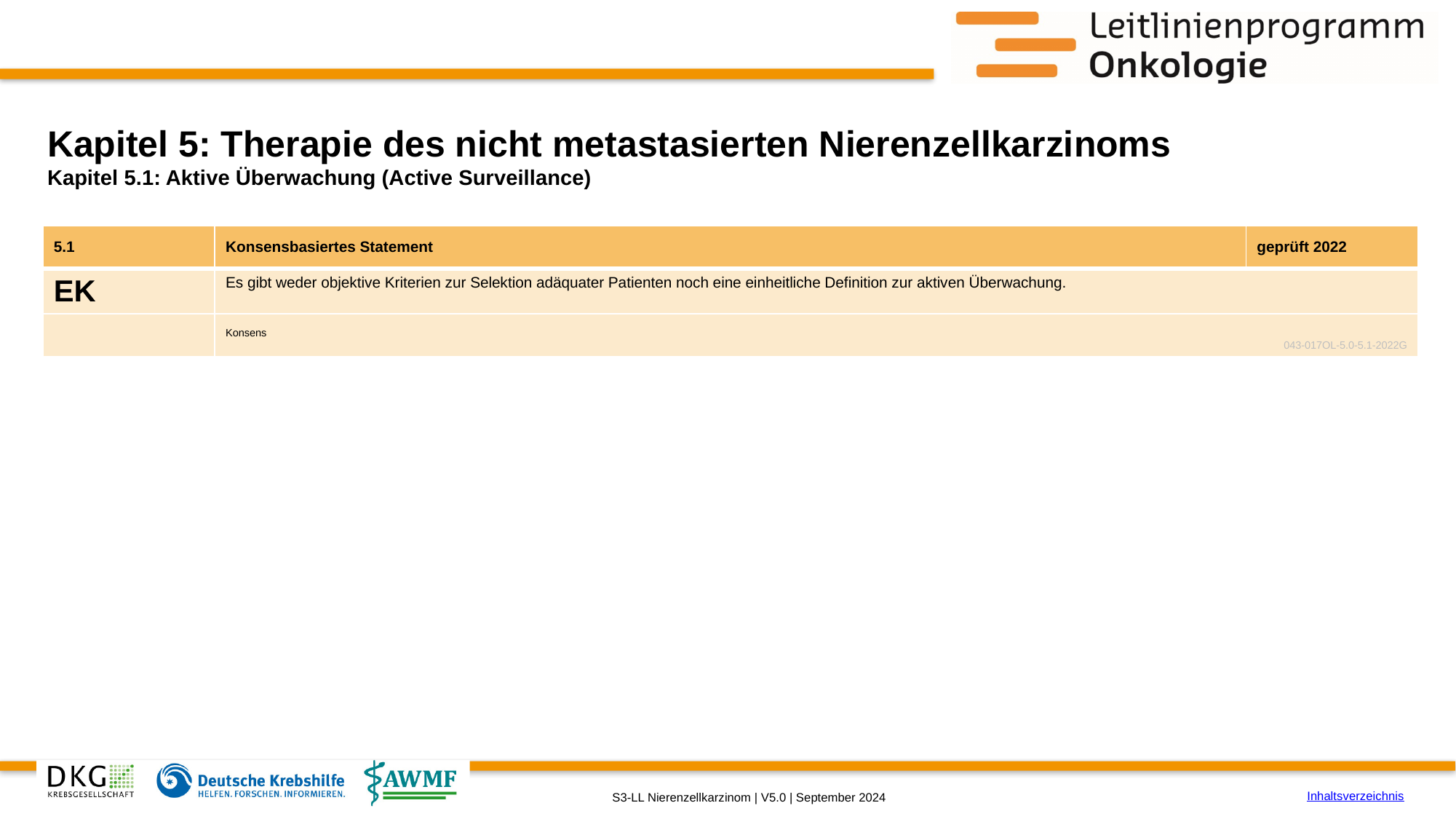

# Kapitel 5: Therapie des nicht metastasierten Nierenzellkarzinoms
Kapitel 5.1: Aktive Überwachung (Active Surveillance)
| 5.1 | Konsensbasiertes Statement | geprüft 2022 |
| --- | --- | --- |
| EK | Es gibt weder objektive Kriterien zur Selektion adäquater Patienten noch eine einheitliche Definition zur aktiven Überwachung. |  |
|  | Konsens 043-017OL-5.0-5.1-2022G |  |
Inhaltsverzeichnis
S3-LL Nierenzellkarzinom | V5.0 | September 2024